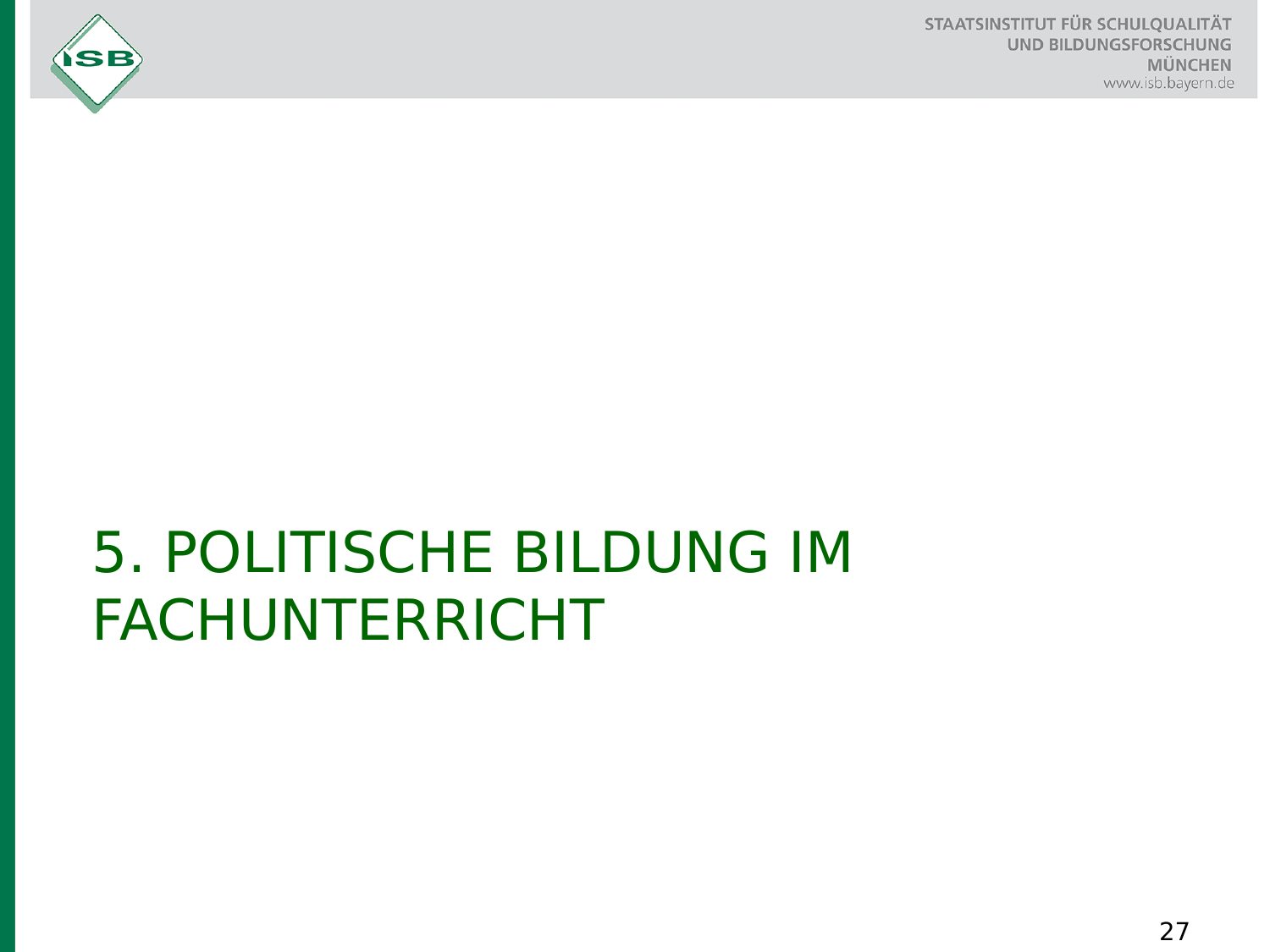

# 5. POLITISCHE BILDUNG IM FACHUNTERRICHT
27